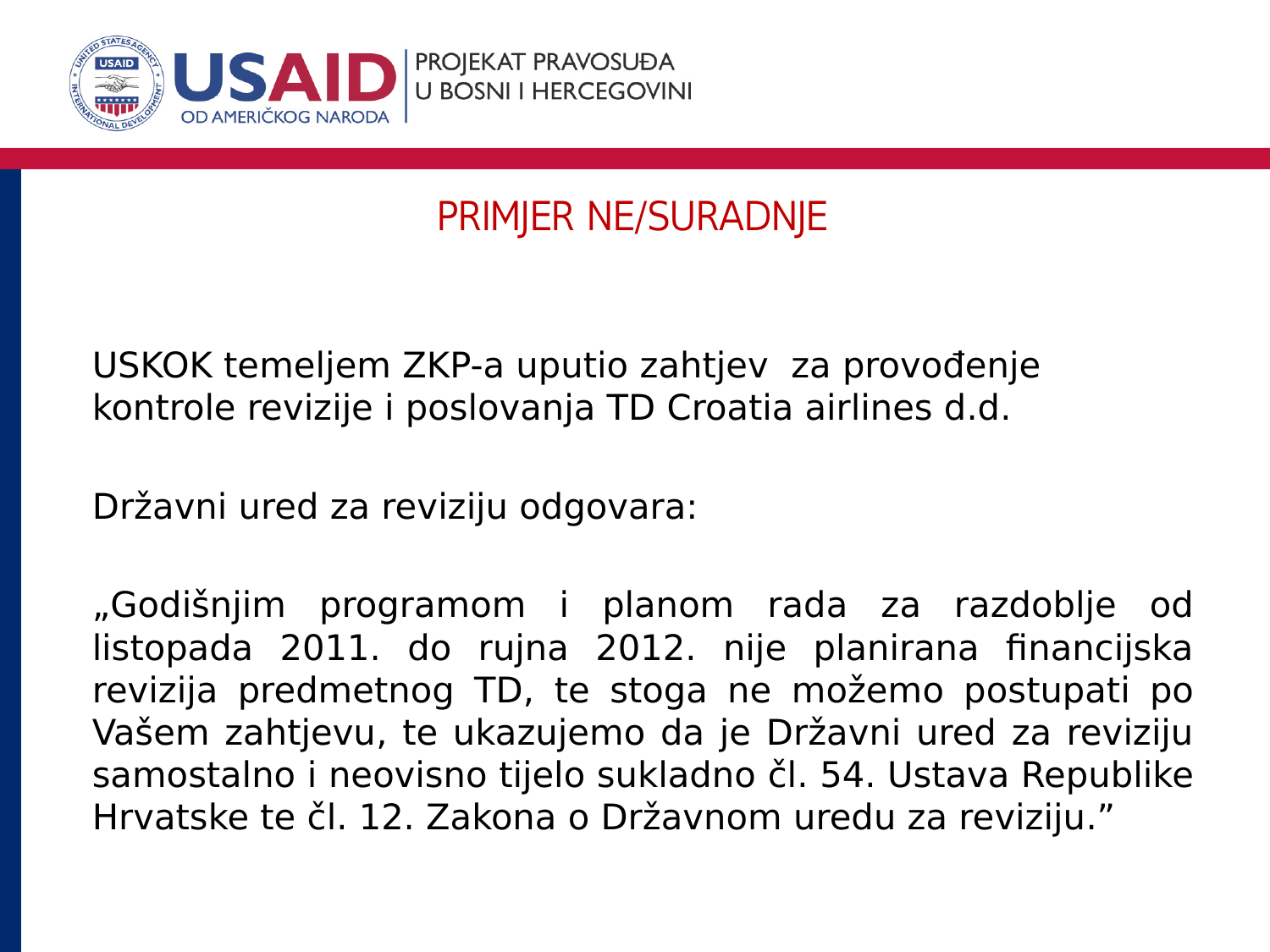

# PRIMJER NE/SURADNJE
USKOK temeljem ZKP-a uputio zahtjev  za provođenje kontrole revizije i poslovanja TD Croatia airlines d.d.

Državni ured za reviziju odgovara:

„Godišnjim programom i planom rada za razdoblje od listopada 2011. do rujna 2012. nije planirana financijska revizija predmetnog TD, te stoga ne možemo postupati po Vašem zahtjevu, te ukazujemo da je Državni ured za reviziju samostalno i neovisno tijelo sukladno čl. 54. Ustava Republike Hrvatske te čl. 12. Zakona o Državnom uredu za reviziju.”